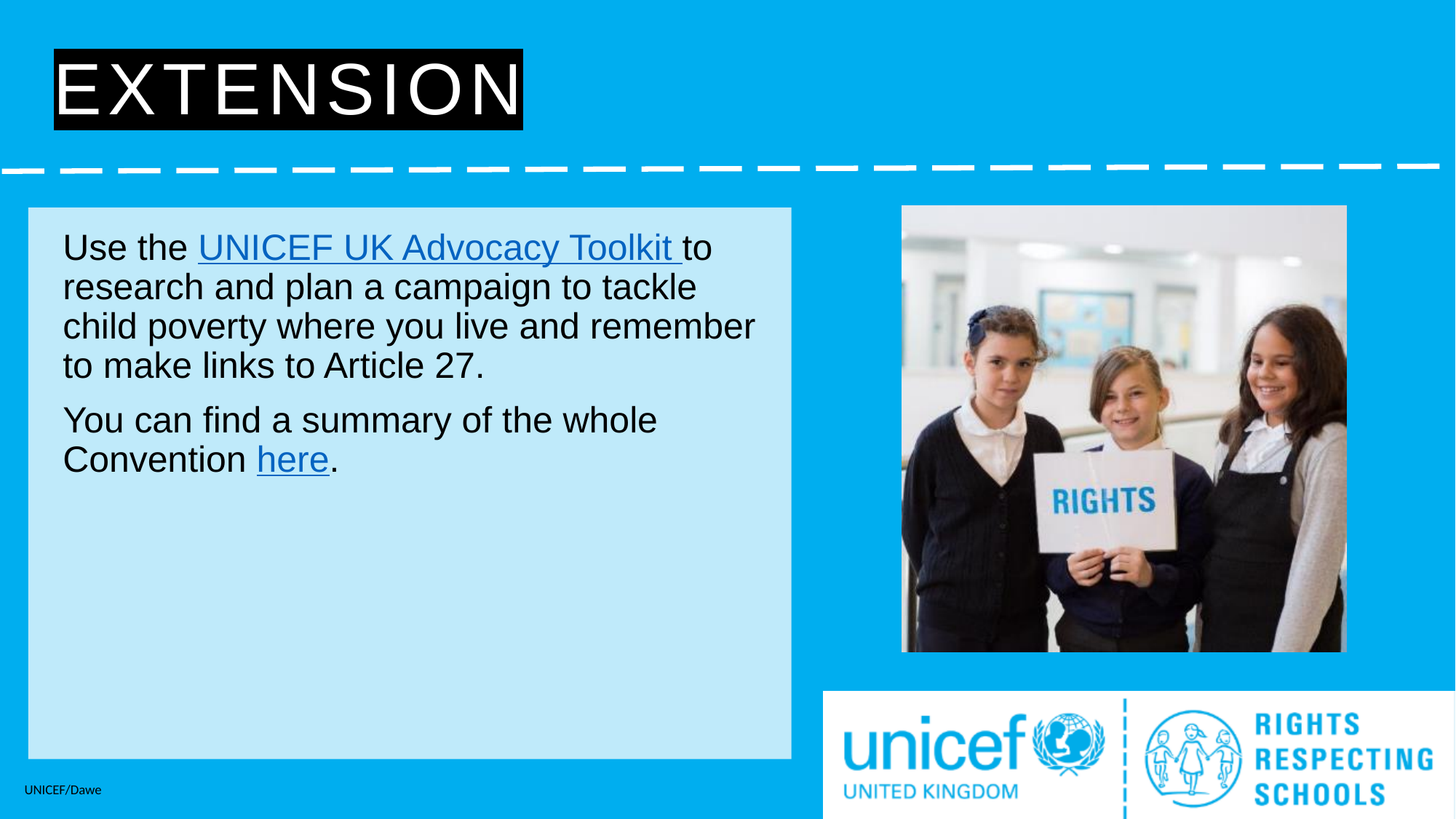

# Extension
Use the UNICEF UK Advocacy Toolkit to research and plan a campaign to tackle child poverty where you live and remember to make links to Article 27.
You can find a summary of the whole Convention here.

UNICEF/Dawe